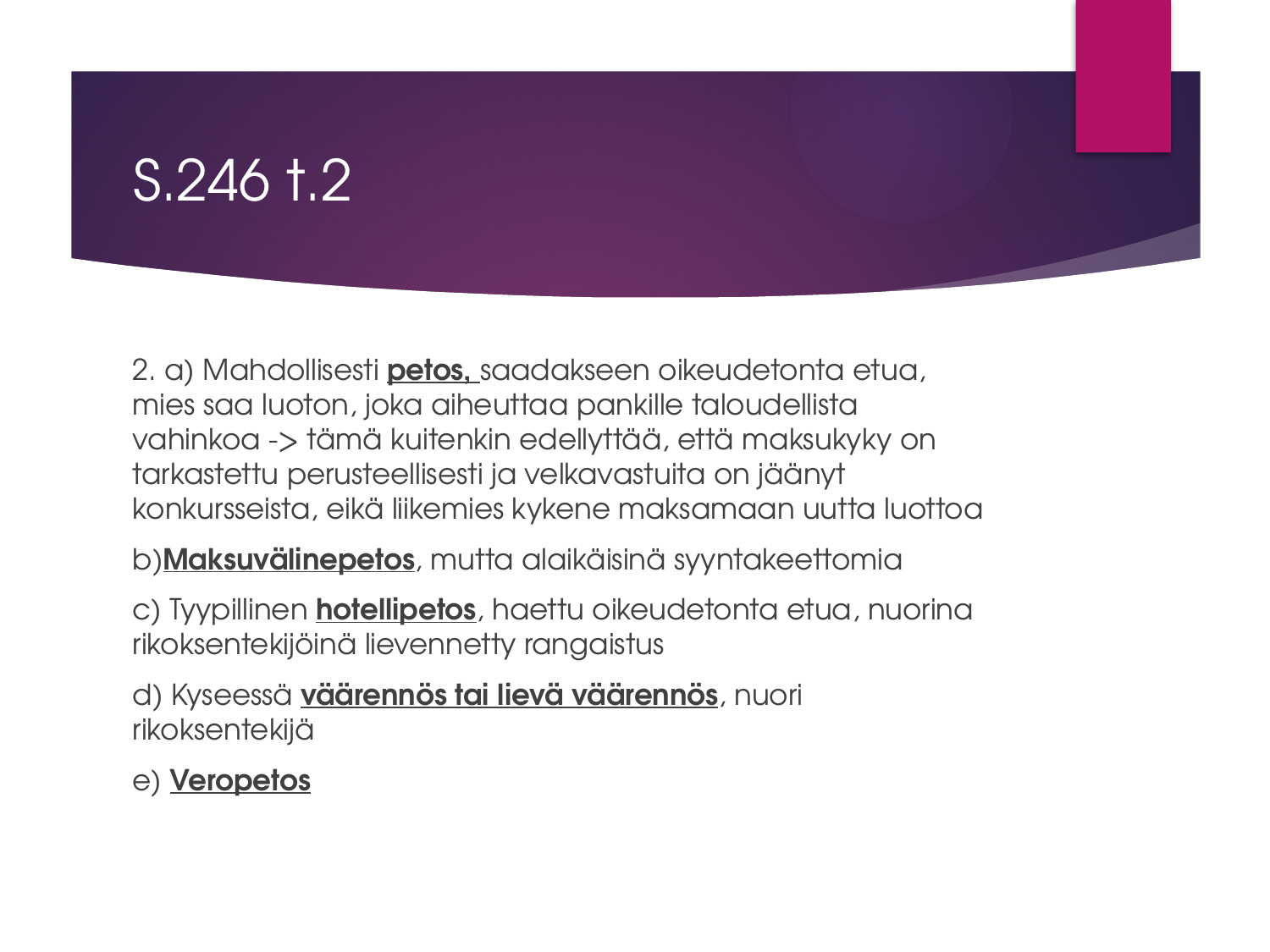

# S.246 t.2
2. a) Mahdollisesti petos, saadakseen oikeudetonta etua, mies saa luoton, joka aiheuttaa pankille taloudellista vahinkoa -> tämä kuitenkin edellyttää, että maksukyky on tarkastettu perusteellisesti ja velkavastuita on jäänyt konkursseista, eikä liikemies kykene maksamaan uutta luottoa
b)Maksuvälinepetos, mutta alaikäisinä syyntakeettomia
c) Tyypillinen hotellipetos, haettu oikeudetonta etua, nuorina rikoksentekijöinä lievennetty rangaistus
d) Kyseessä väärennös tai lievä väärennös, nuori rikoksentekijä
e) Veropetos